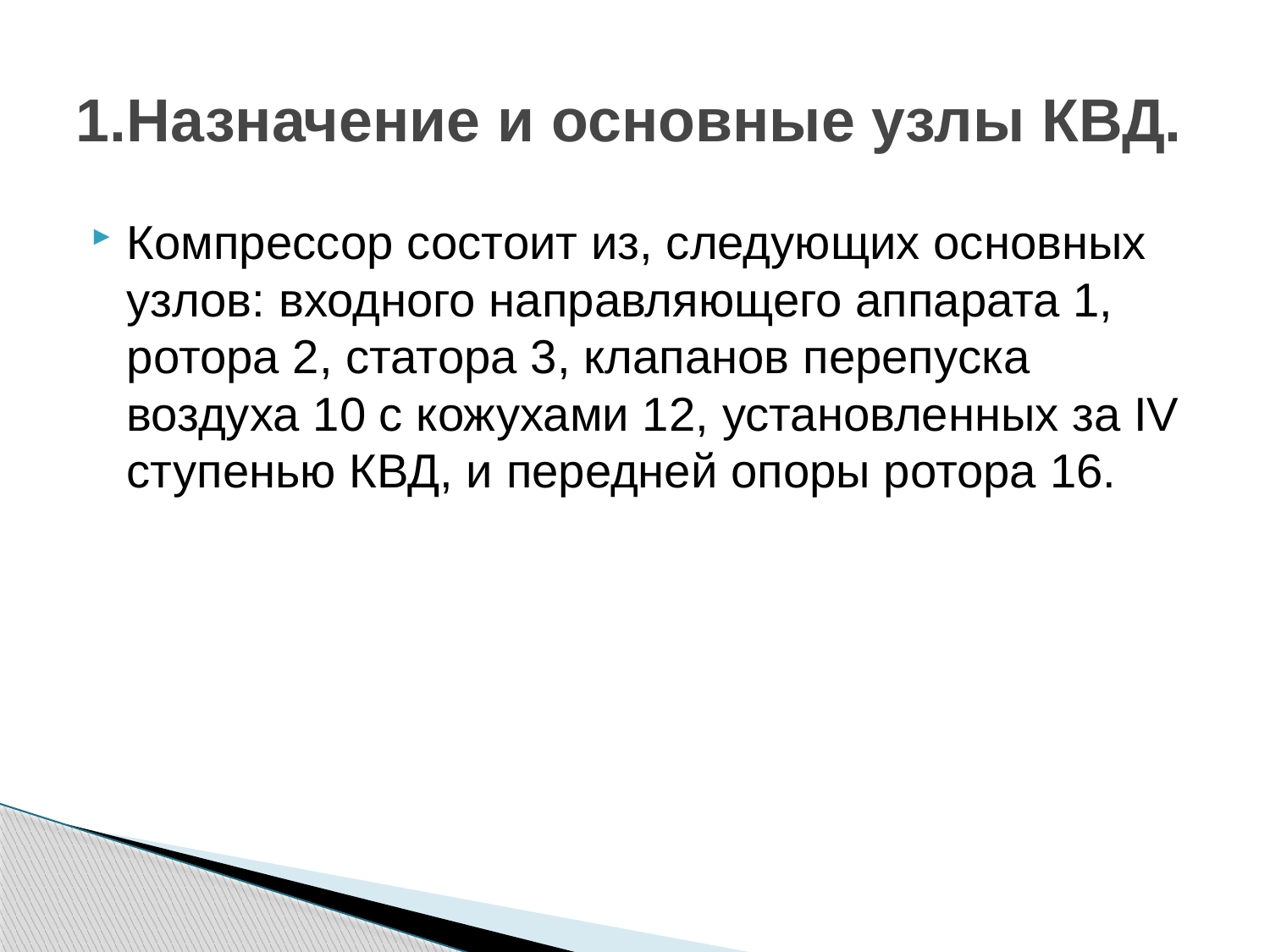

# 1.Назначение и основные узлы КВД.
Компрессор состоит из, следующих основных узлов: входного направляющего аппарата 1, ротора 2, статора 3, клапанов перепуска воздуха 10 с кожухами 12, установленных за IV ступенью КВД, и передней опоры ротора 16.